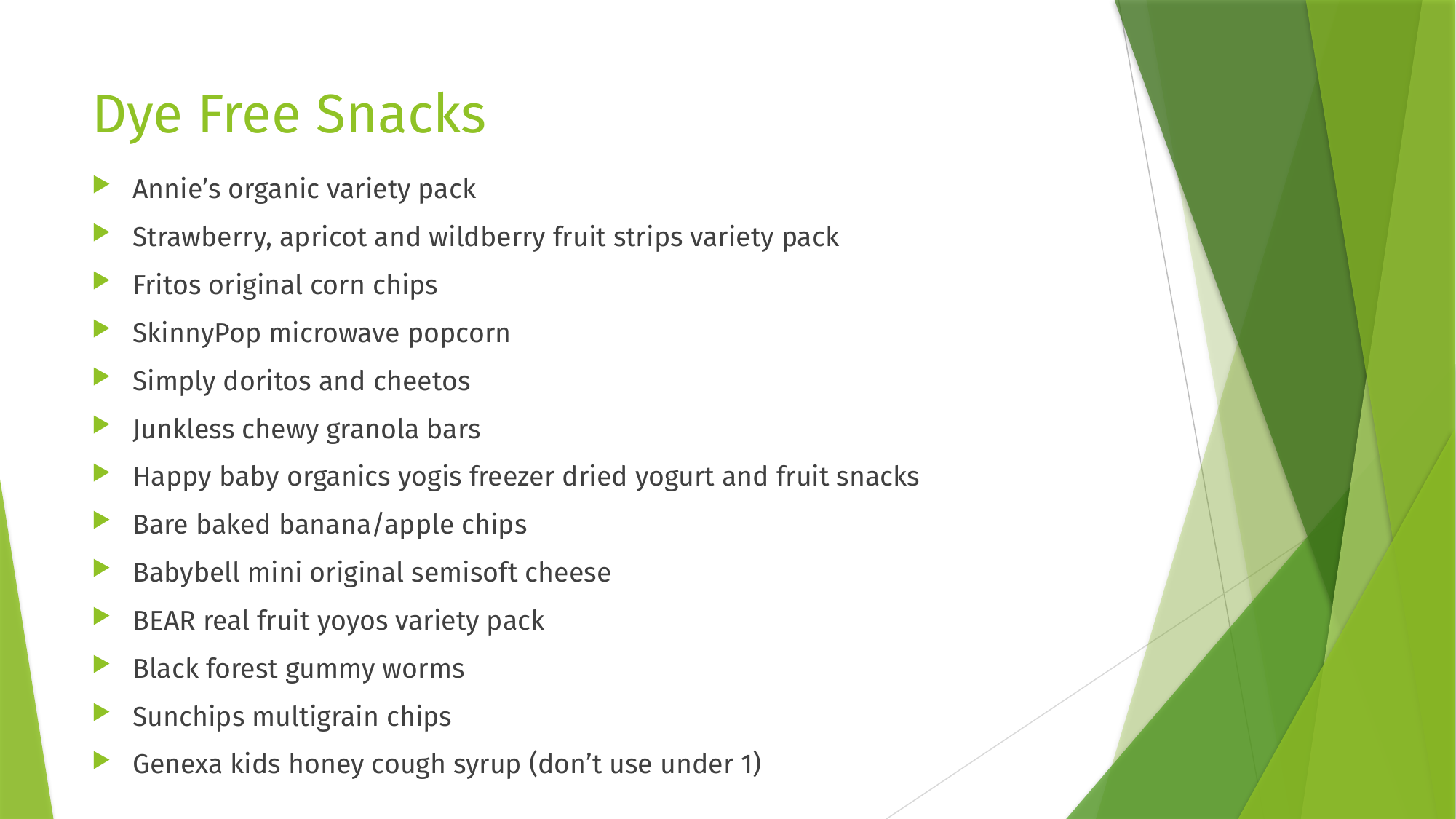

# Dye Free Snacks
Annie’s organic variety pack
Strawberry, apricot and wildberry fruit strips variety pack
Fritos original corn chips
SkinnyPop microwave popcorn
Simply doritos and cheetos
Junkless chewy granola bars
Happy baby organics yogis freezer dried yogurt and fruit snacks
Bare baked banana/apple chips
Babybell mini original semisoft cheese
BEAR real fruit yoyos variety pack
Black forest gummy worms
Sunchips multigrain chips
Genexa kids honey cough syrup (don’t use under 1)